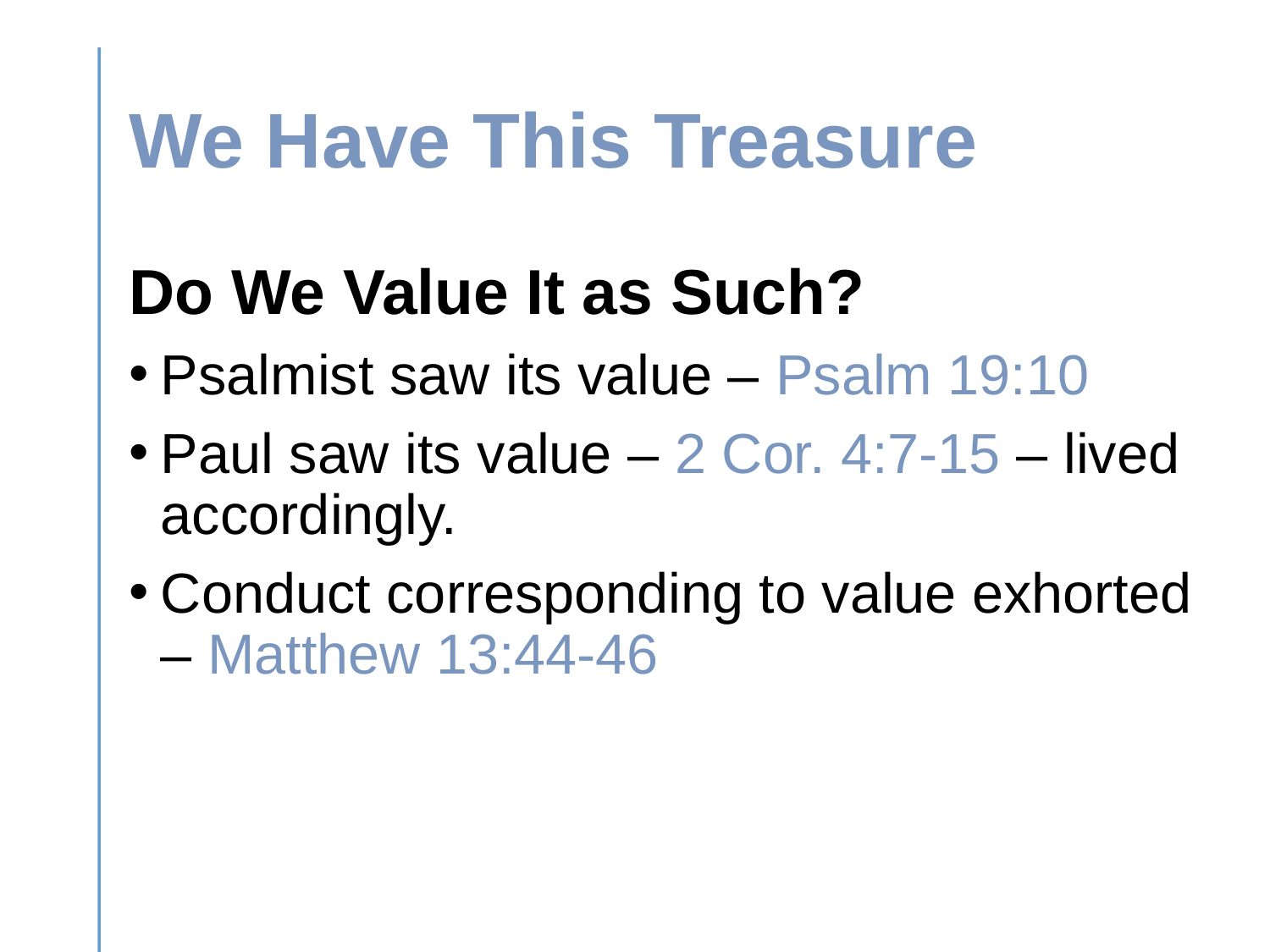

# We Have This Treasure
Do We Value It as Such?
Psalmist saw its value – Psalm 19:10
Paul saw its value – 2 Cor. 4:7-15 – lived accordingly.
Conduct corresponding to value exhorted – Matthew 13:44-46